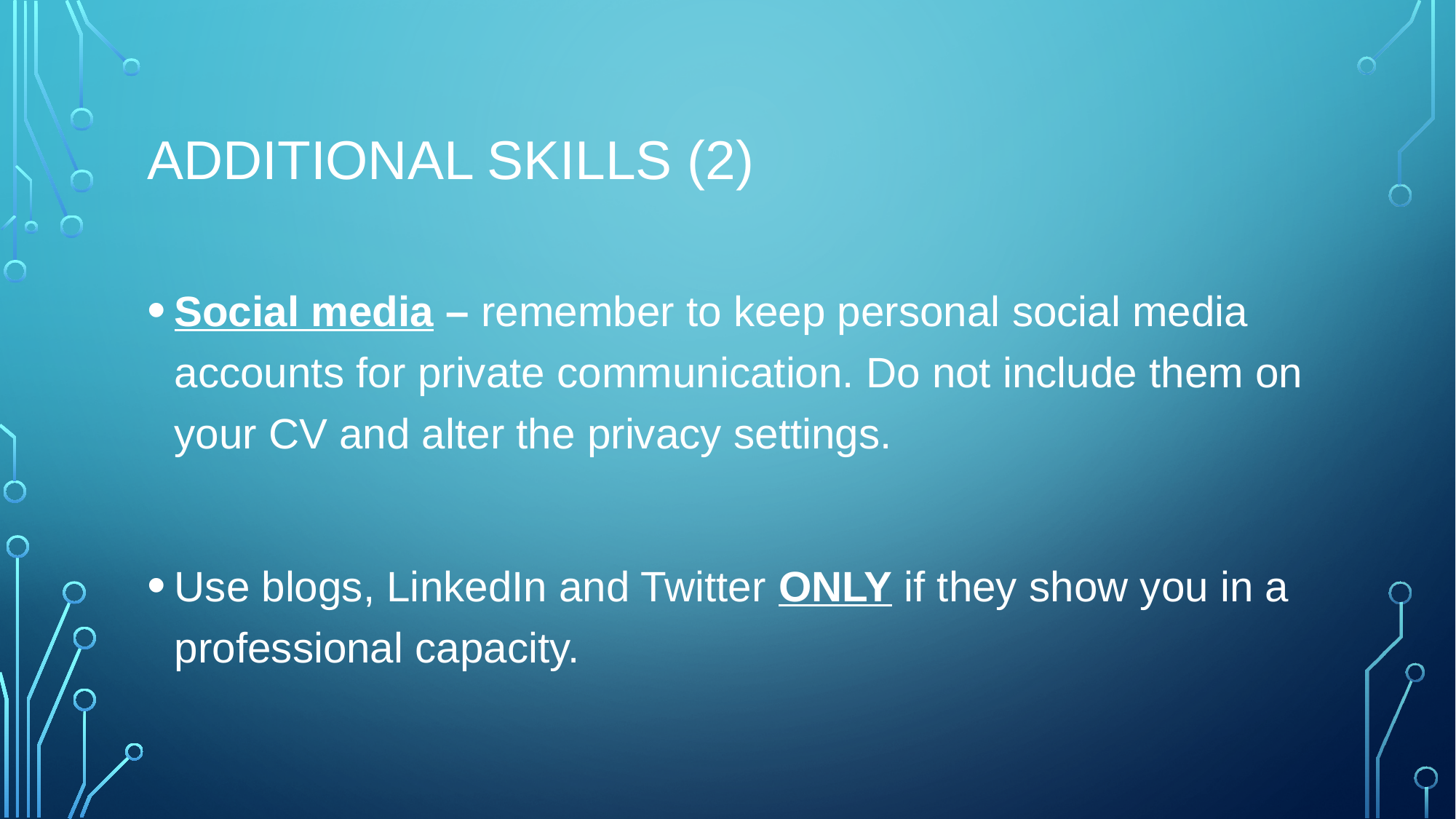

# Additional Skills (2)
Social media – remember to keep personal social media accounts for private communication. Do not include them on your CV and alter the privacy settings.

Use blogs, LinkedIn and Twitter ONLY if they show you in a professional capacity.